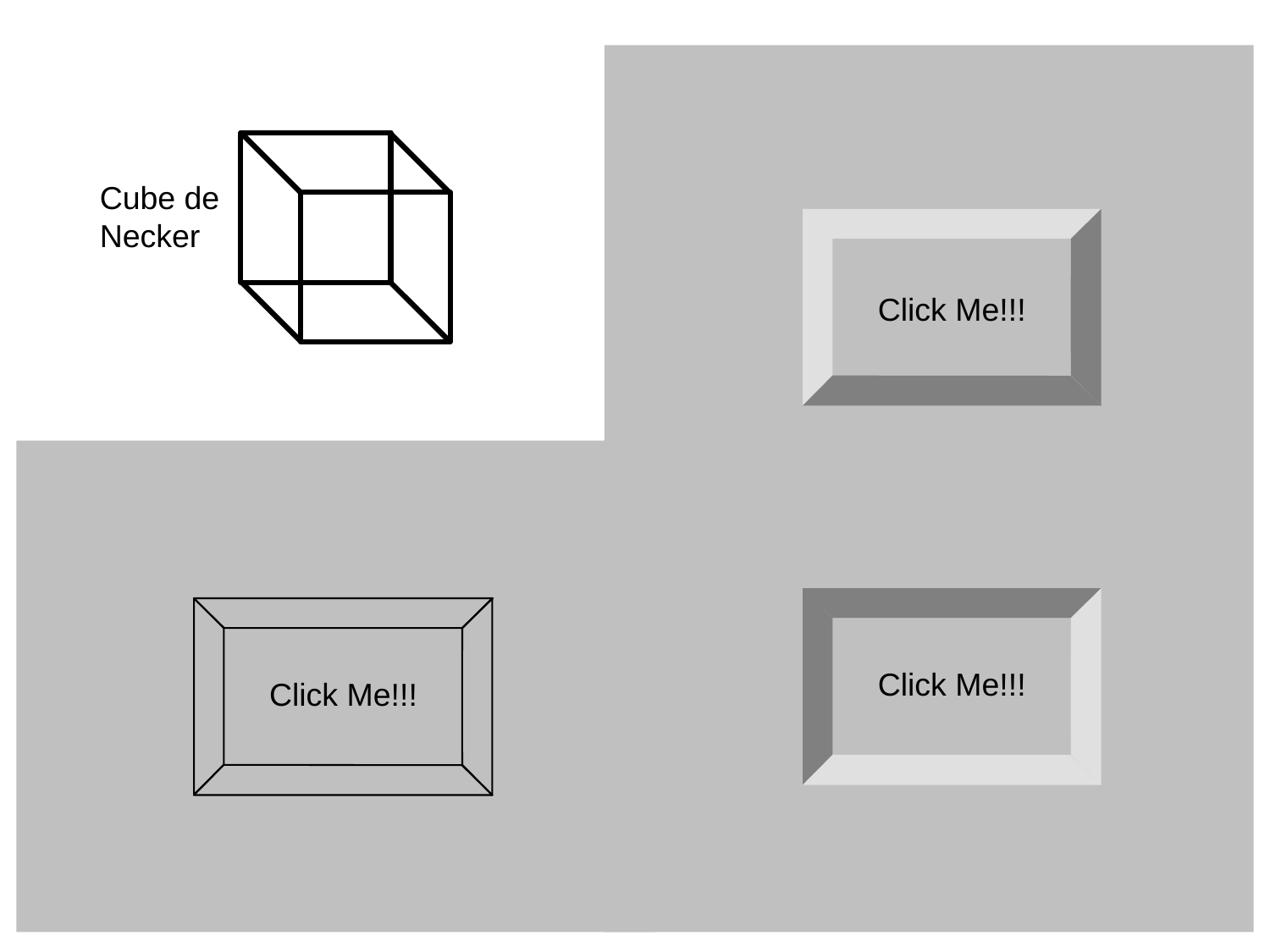

Cube de Necker

Click Me!!!

Click Me!!!
Click Me!!!